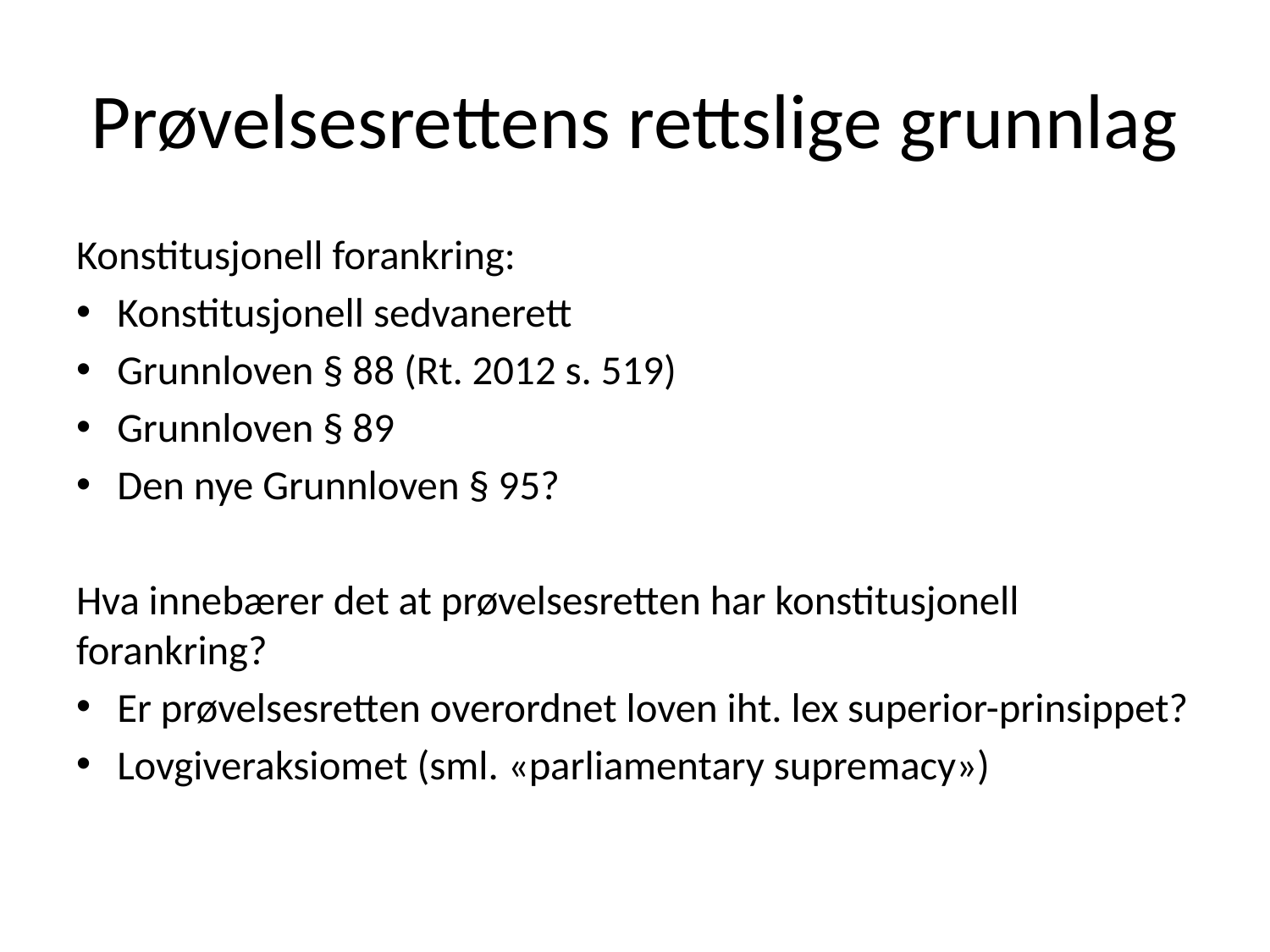

# Prøvelsesrettens rettslige grunnlag
Konstitusjonell forankring:
Konstitusjonell sedvanerett
Grunnloven § 88 (Rt. 2012 s. 519)
Grunnloven § 89
Den nye Grunnloven § 95?

Hva innebærer det at prøvelsesretten har konstitusjonell forankring?
Er prøvelsesretten overordnet loven iht. lex superior-prinsippet?
Lovgiveraksiomet (sml. «parliamentary supremacy»)